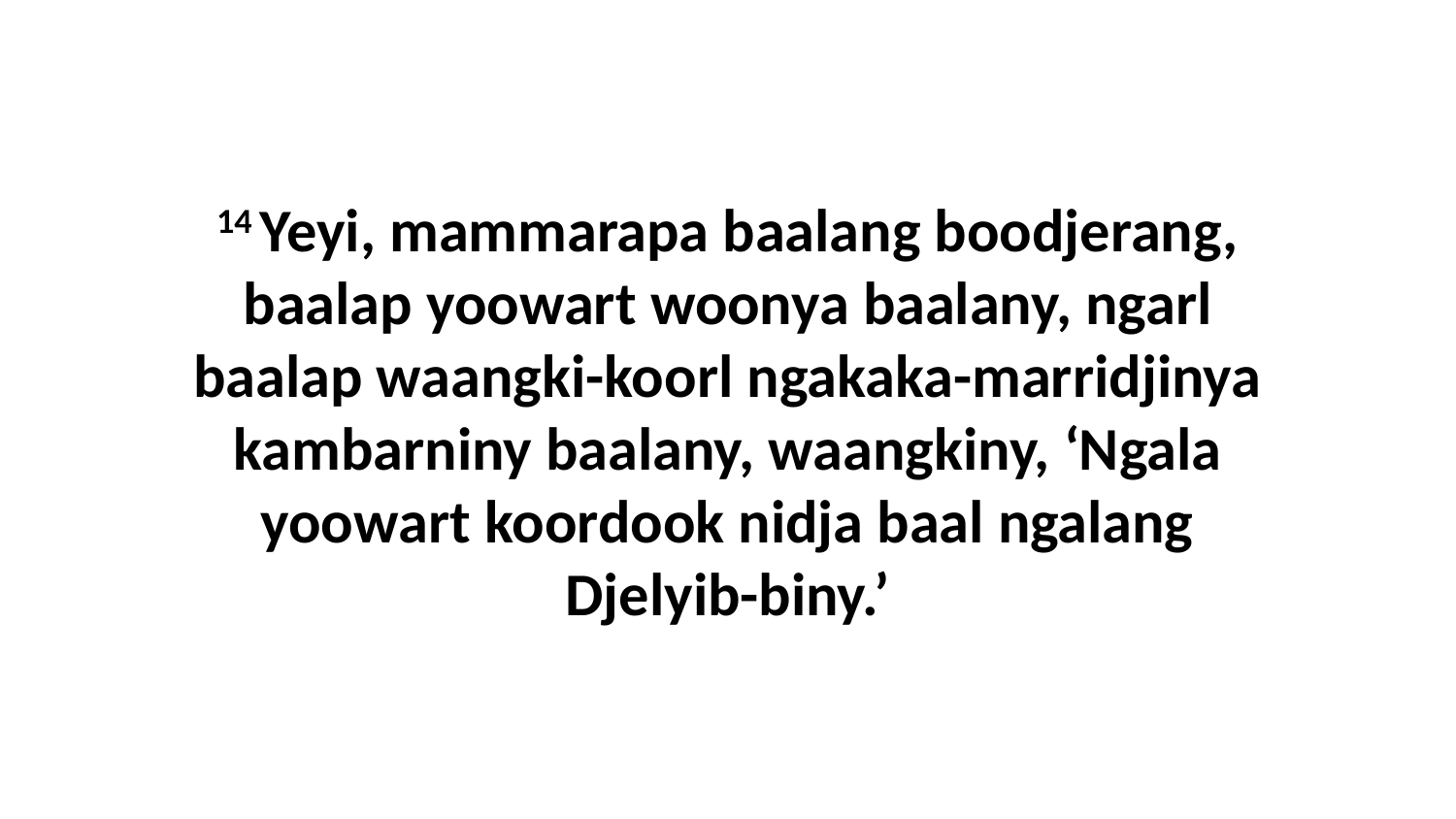

14 Yeyi, mammarapa baalang boodjerang, baalap yoowart woonya baalany, ngarl baalap waangki-koorl ngakaka-marridjinya kambarniny baalany, waangkiny, ‘Ngala yoowart koordook nidja baal ngalang Djelyib-biny.’